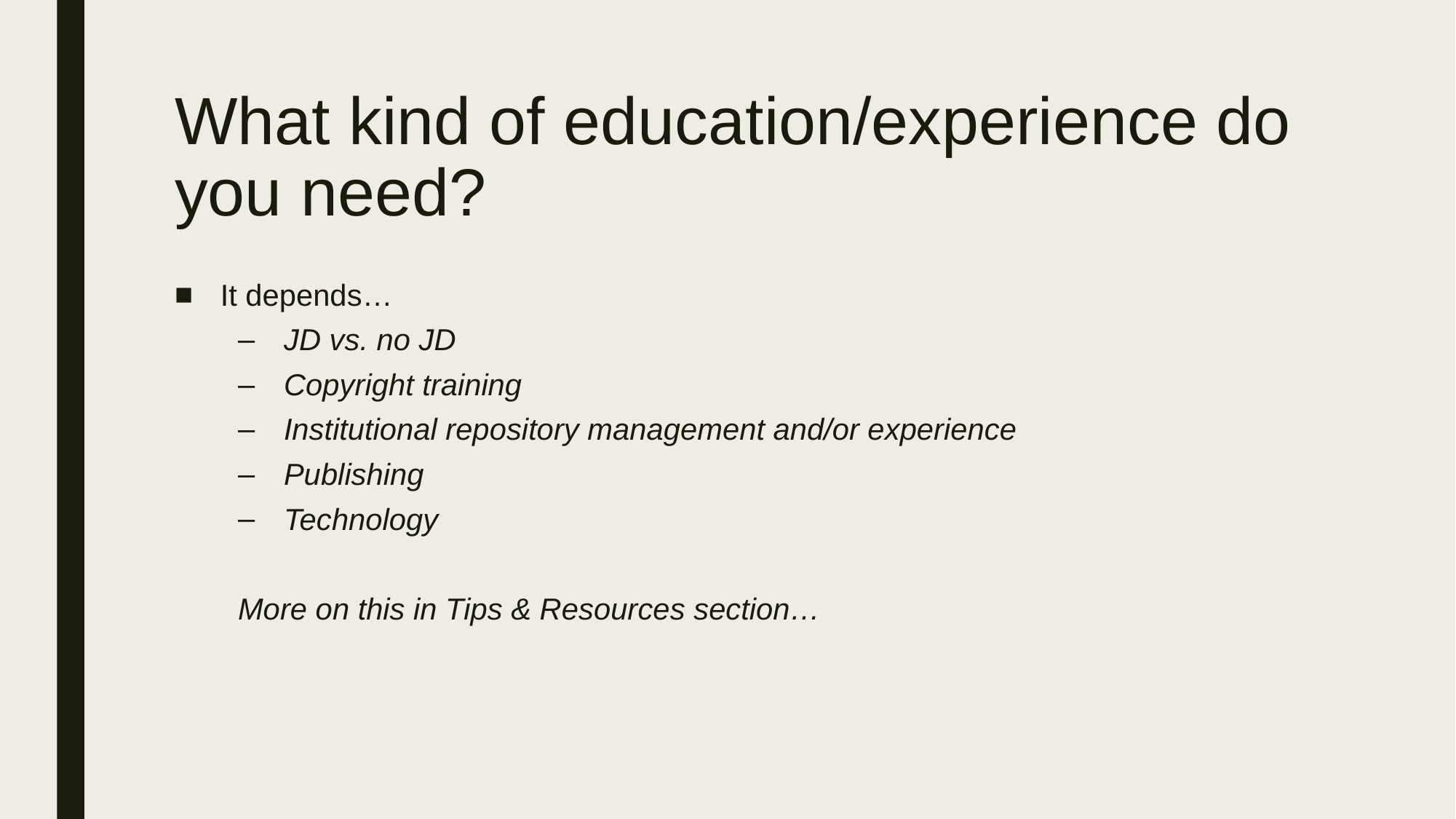

# What kind of education/experience do you need?
It depends…
JD vs. no JD
Copyright training
Institutional repository management and/or experience
Publishing
Technology

More on this in Tips & Resources section…